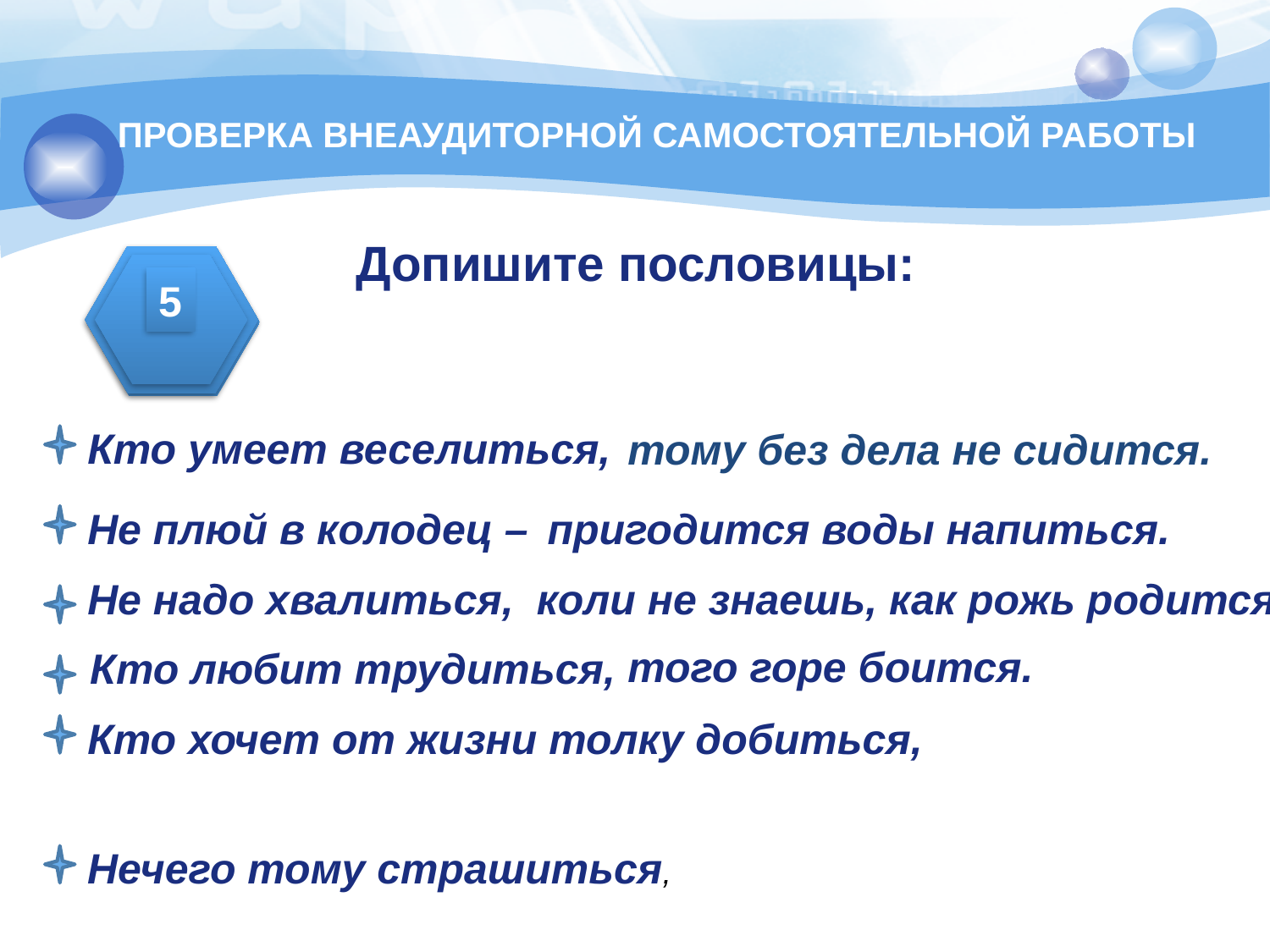

ПРОВЕРКА ВНЕАУДИТОРНОЙ САМОСТОЯТЕЛЬНОЙ РАБОТЫ
Допишите пословицы:

5
Кто умеет веселиться,
тому без дела не сидится.

Не плюй в колодец –
пригодится воды напиться.

коли не знаешь, как рожь родится
Не надо хвалиться,

того горе боится.
Кто любит трудиться,

Кто хочет от жизни толку добиться,

Нечего тому страшиться,